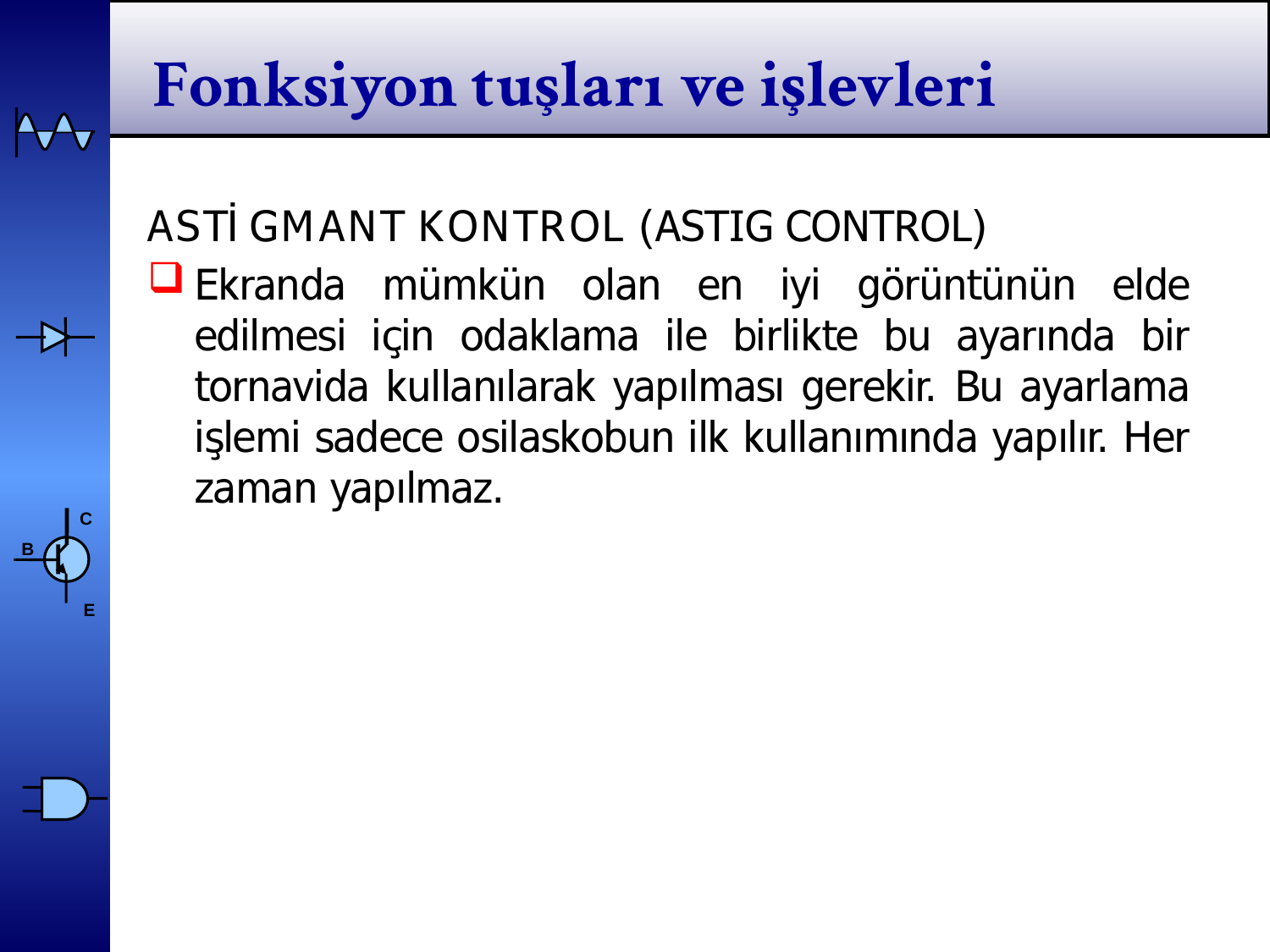

# Fonksiyon tuşları ve işlevleri
ASTİGMANT KONTROL (ASTIG CONTROL)
Ekranda mümkün olan en iyi görüntünün elde edilmesi için odaklama ile birlikte bu ayarında bir tornavida kullanılarak yapılması gerekir. Bu ayarlama işlemi sadece osilaskobun ilk kullanımında yapılır. Her zaman yapılmaz.